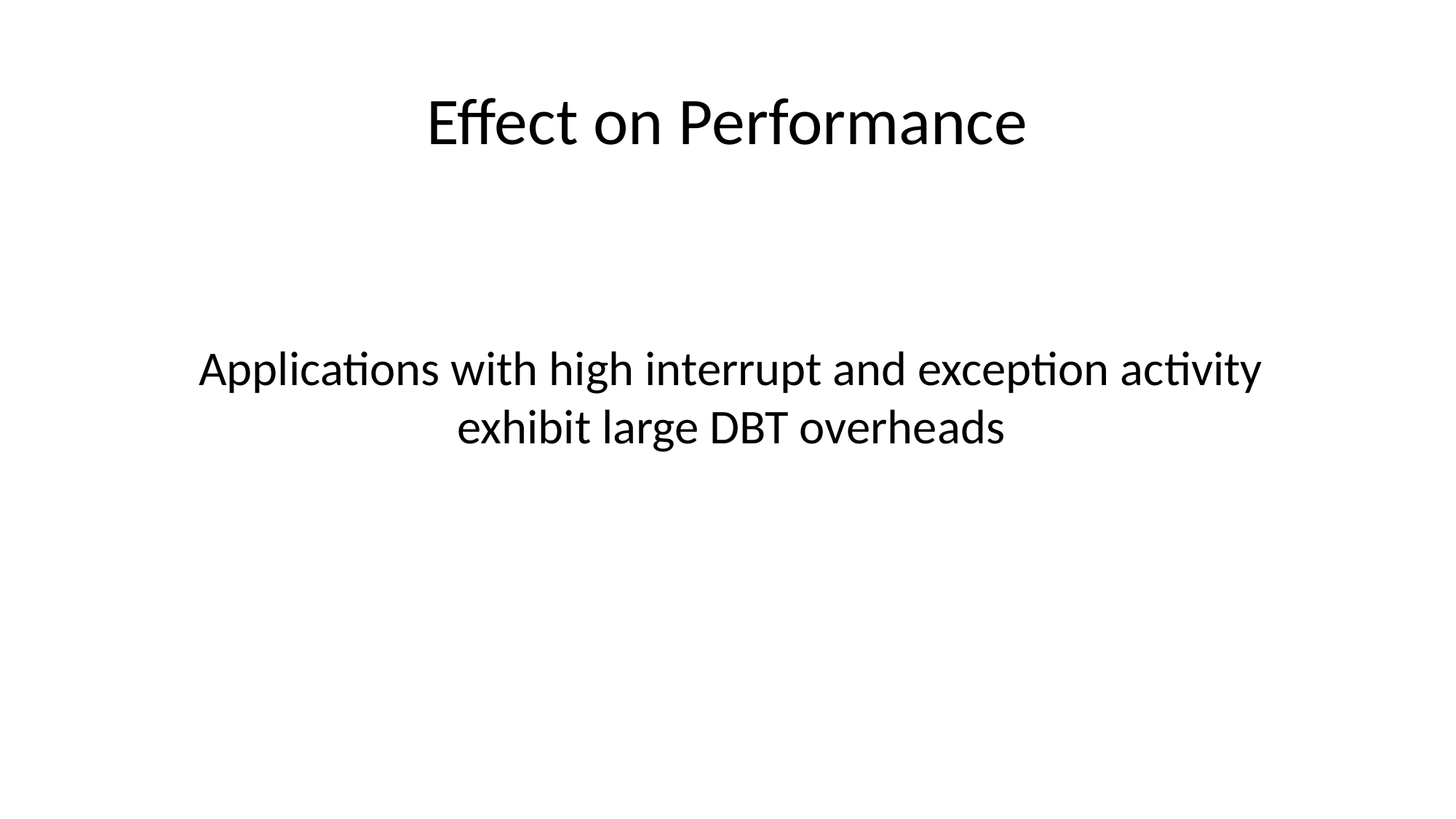

# Effect on Performance
Applications with high interrupt and exception activity
exhibit large DBT overheads